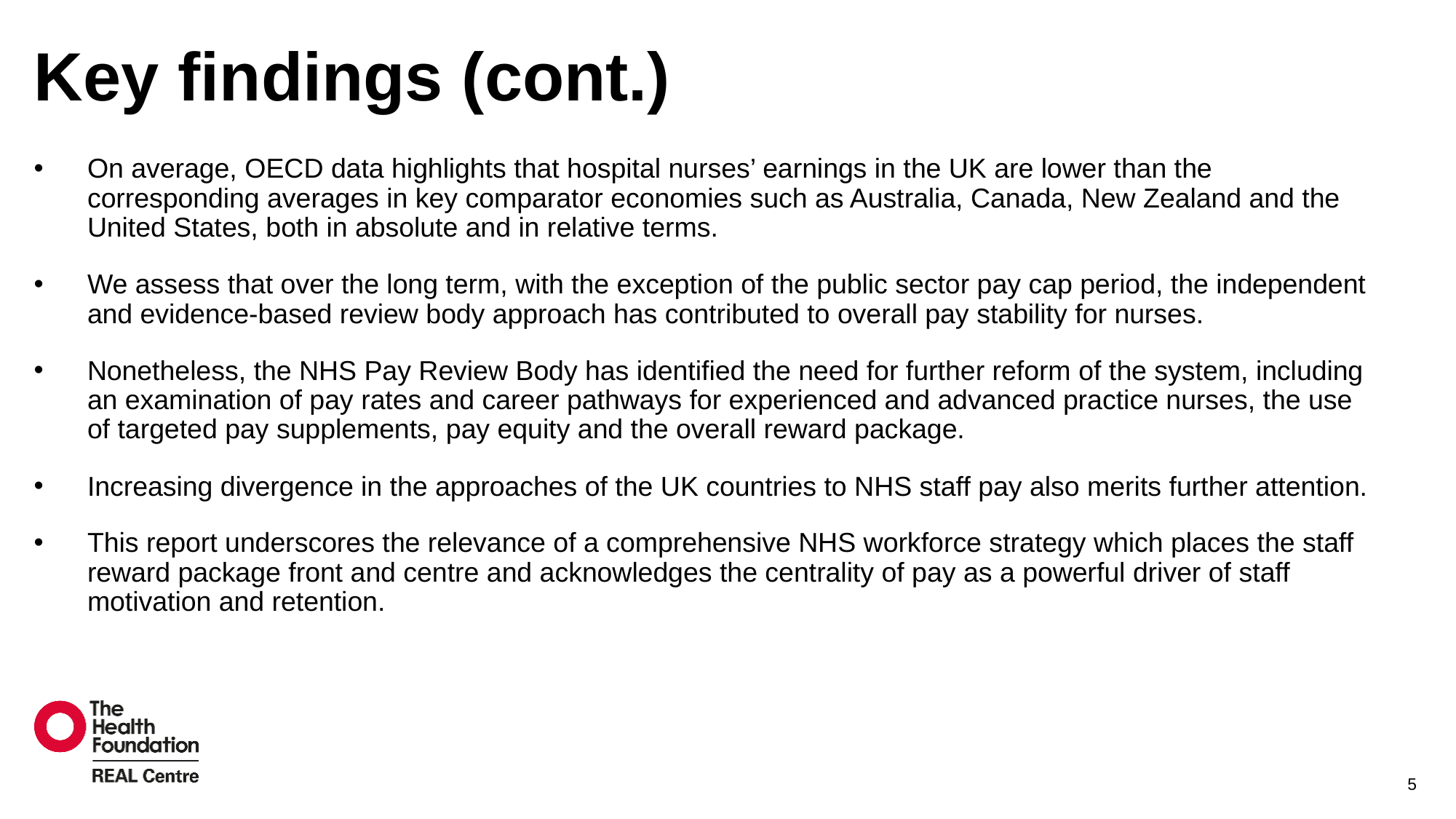

# Key findings (cont.)
On average, OECD data highlights that hospital nurses’ earnings in the UK are lower than the corresponding averages in key comparator economies such as Australia, Canada, New Zealand and the United States, both in absolute and in relative terms.
We assess that over the long term, with the exception of the public sector pay cap period, the independent and evidence-based review body approach has contributed to overall pay stability for nurses.
Nonetheless, the NHS Pay Review Body has identified the need for further reform of the system, including an examination of pay rates and career pathways for experienced and advanced practice nurses, the use of targeted pay supplements, pay equity and the overall reward package.
Increasing divergence in the approaches of the UK countries to NHS staff pay also merits further attention.
This report underscores the relevance of a comprehensive NHS workforce strategy which places the staff reward package front and centre and acknowledges the centrality of pay as a powerful driver of staff motivation and retention.
5